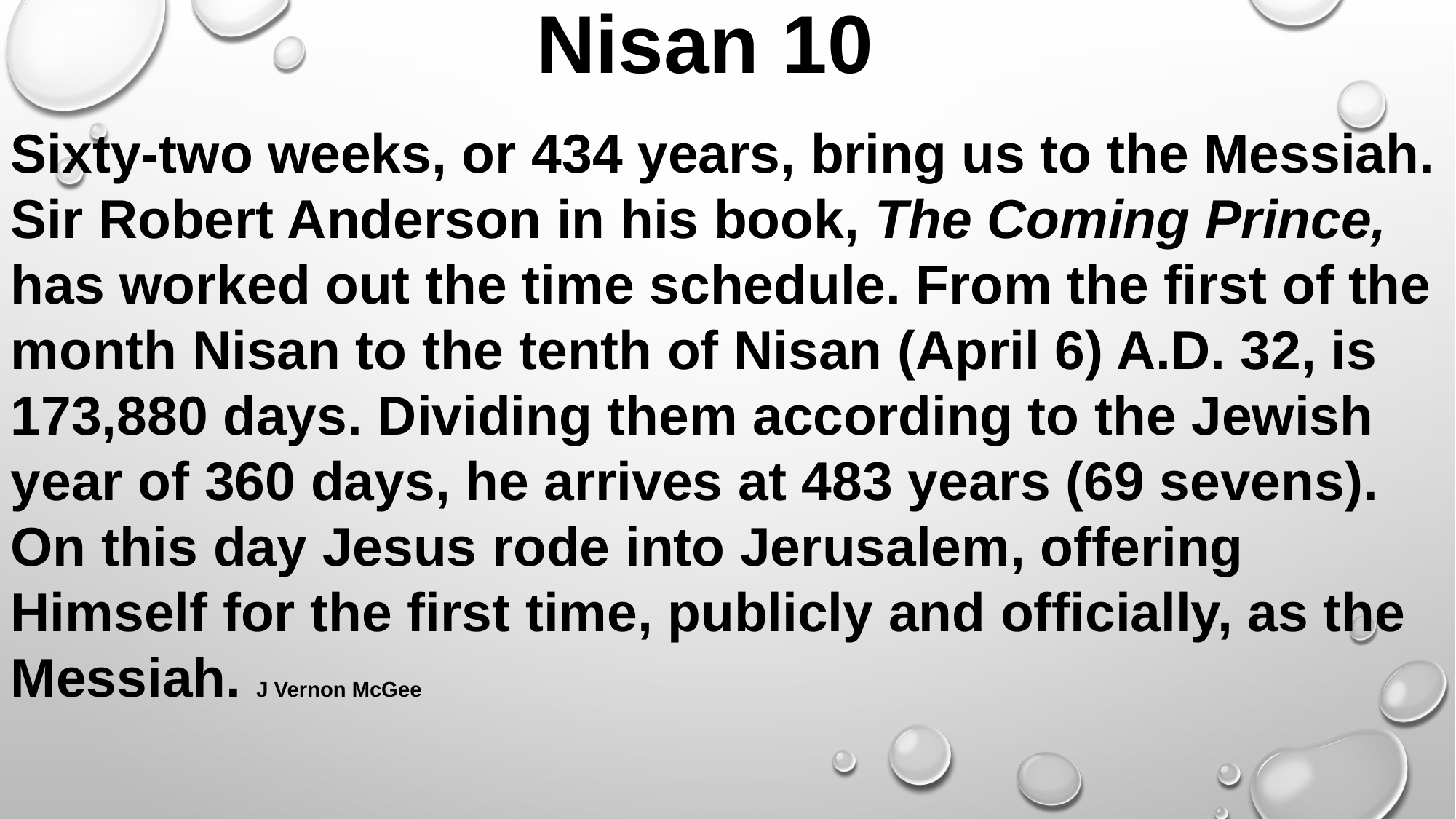

Nisan 10
Sixty-two weeks, or 434 years, bring us to the Messiah. Sir Robert Anderson in his book, The Coming Prince, has worked out the time schedule. From the first of the month Nisan to the tenth of Nisan (April 6) A.D. 32, is 173,880 days. Dividing them according to the Jewish year of 360 days, he arrives at 483 years (69 sevens). On this day Jesus rode into Jerusalem, offering Himself for the first time, publicly and officially, as the Messiah. J Vernon McGee